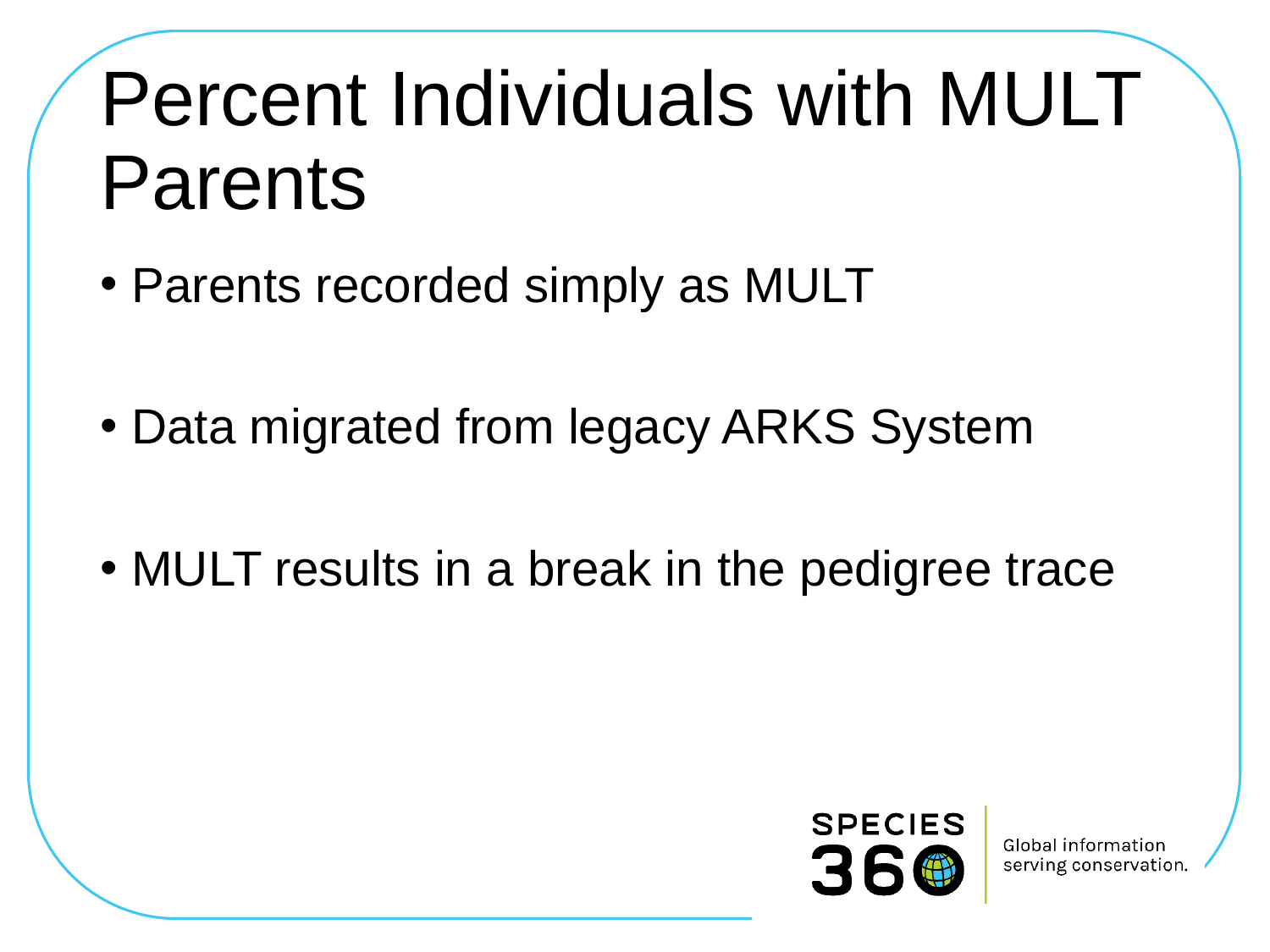

# Percent Individuals with MULT Parents
Parents recorded simply as MULT

Data migrated from legacy ARKS System

MULT results in a break in the pedigree trace